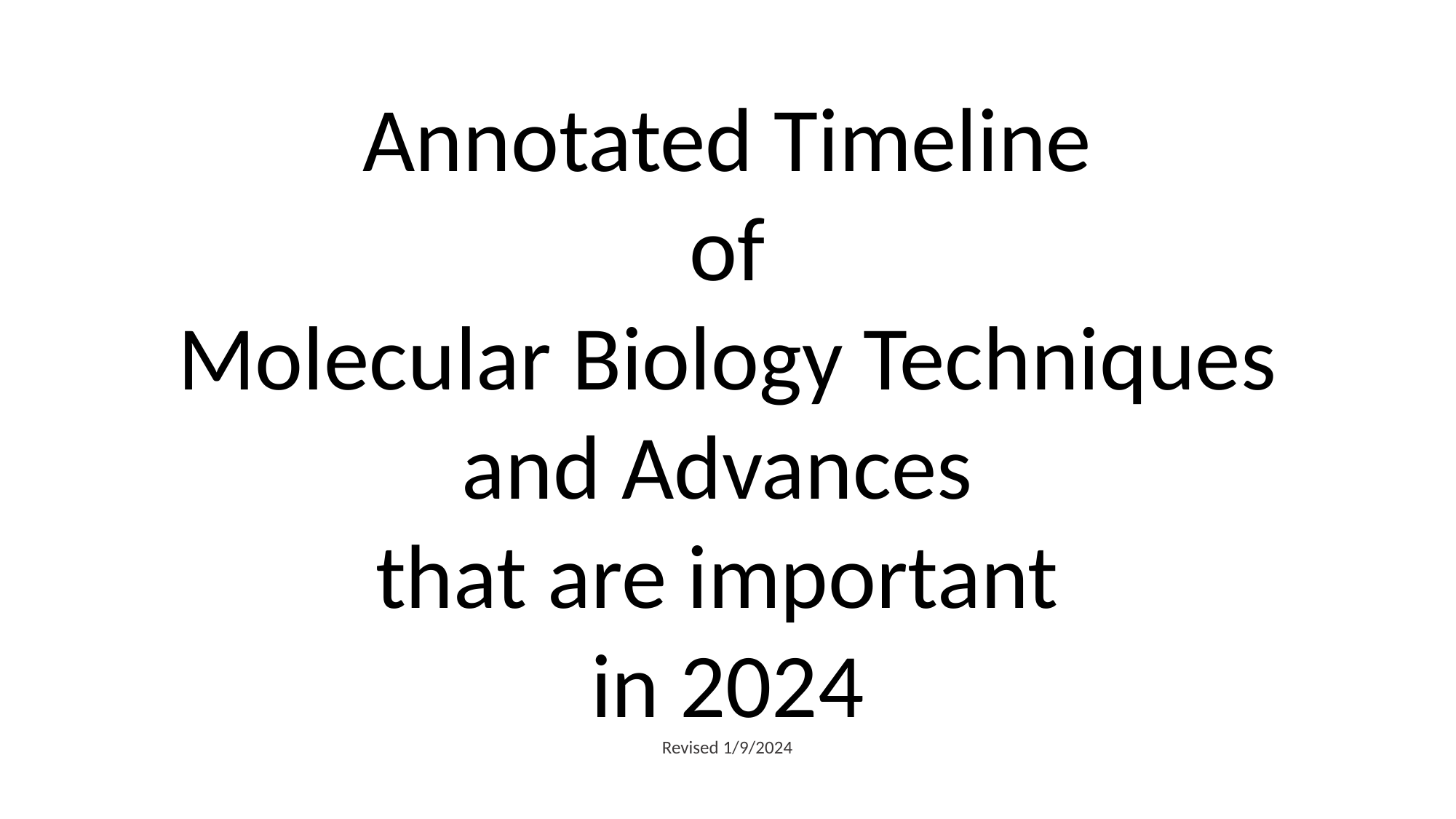

Annotated Timeline
of
Molecular Biology Techniques
and Advances
that are important
in 2024
Revised 1/9/2024